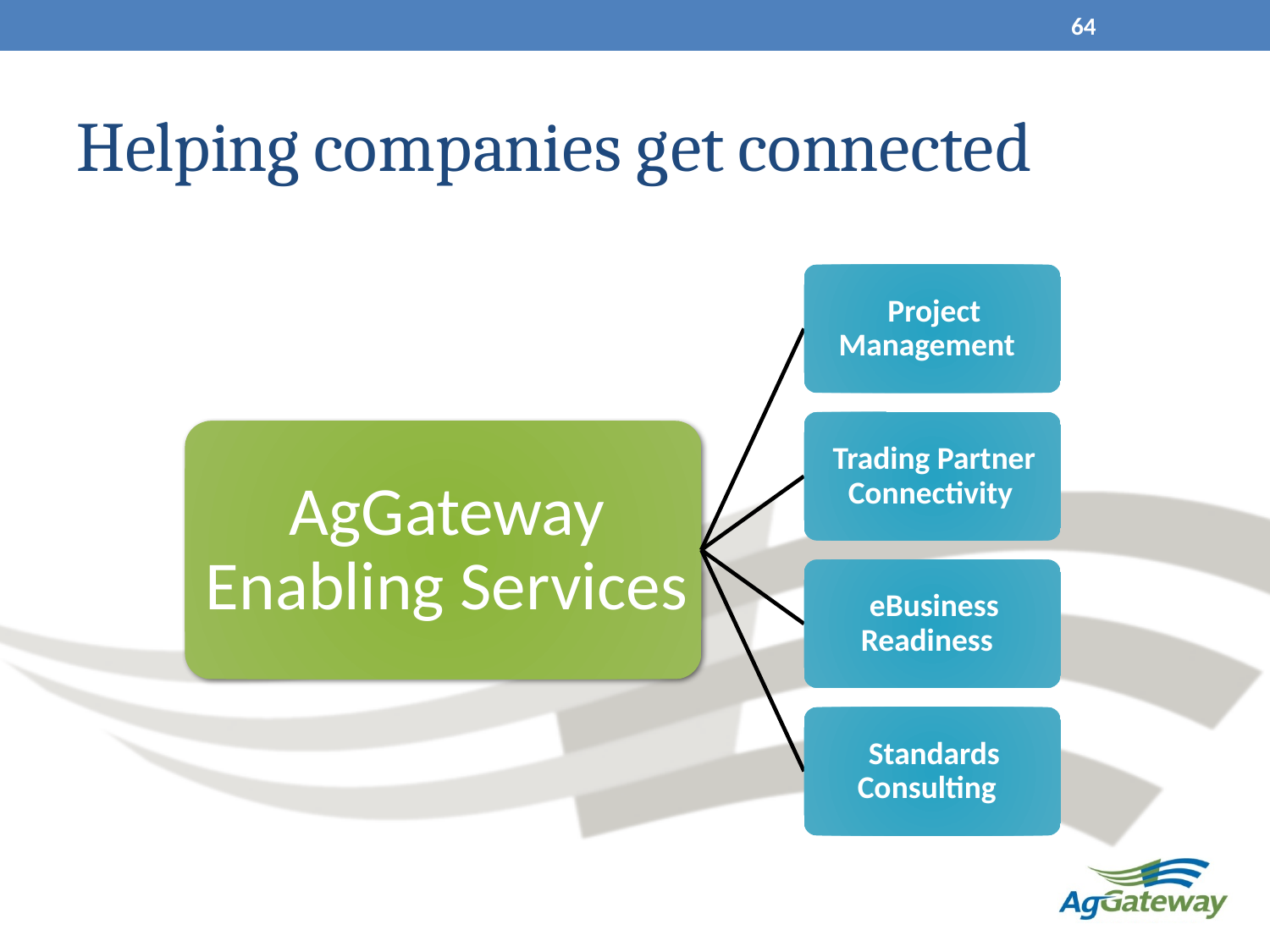

64
# Helping companies get connected
AgGateway Enabling Services

Project Management

Trading Partner Connectivity

eBusiness Readiness

Standards Consulting